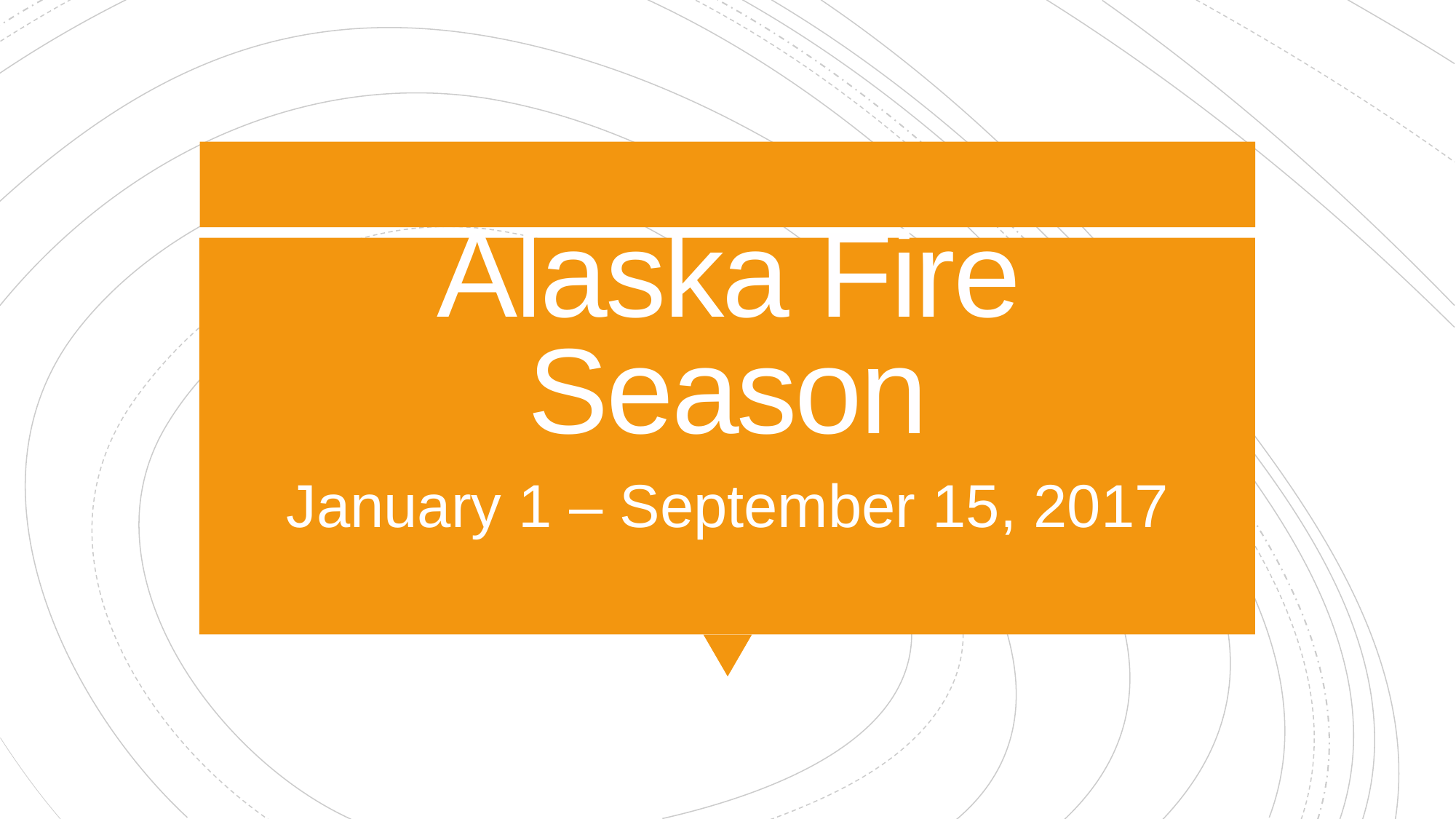

# Alaska Fire Season
January 1 – September 15, 2017